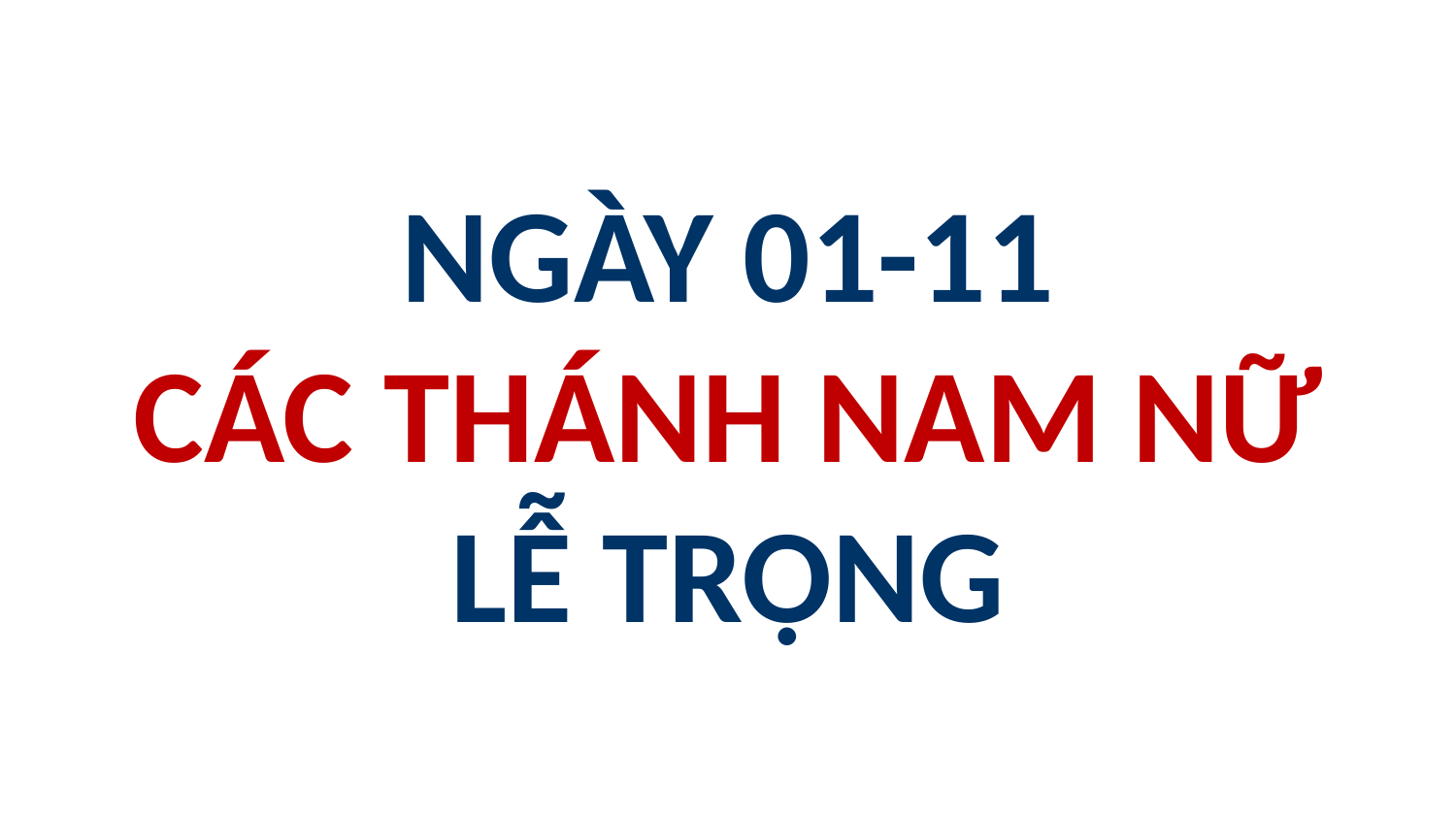

# NGÀY 01-11 CÁC THÁNH NAM NỮ LỄ TRỌNG